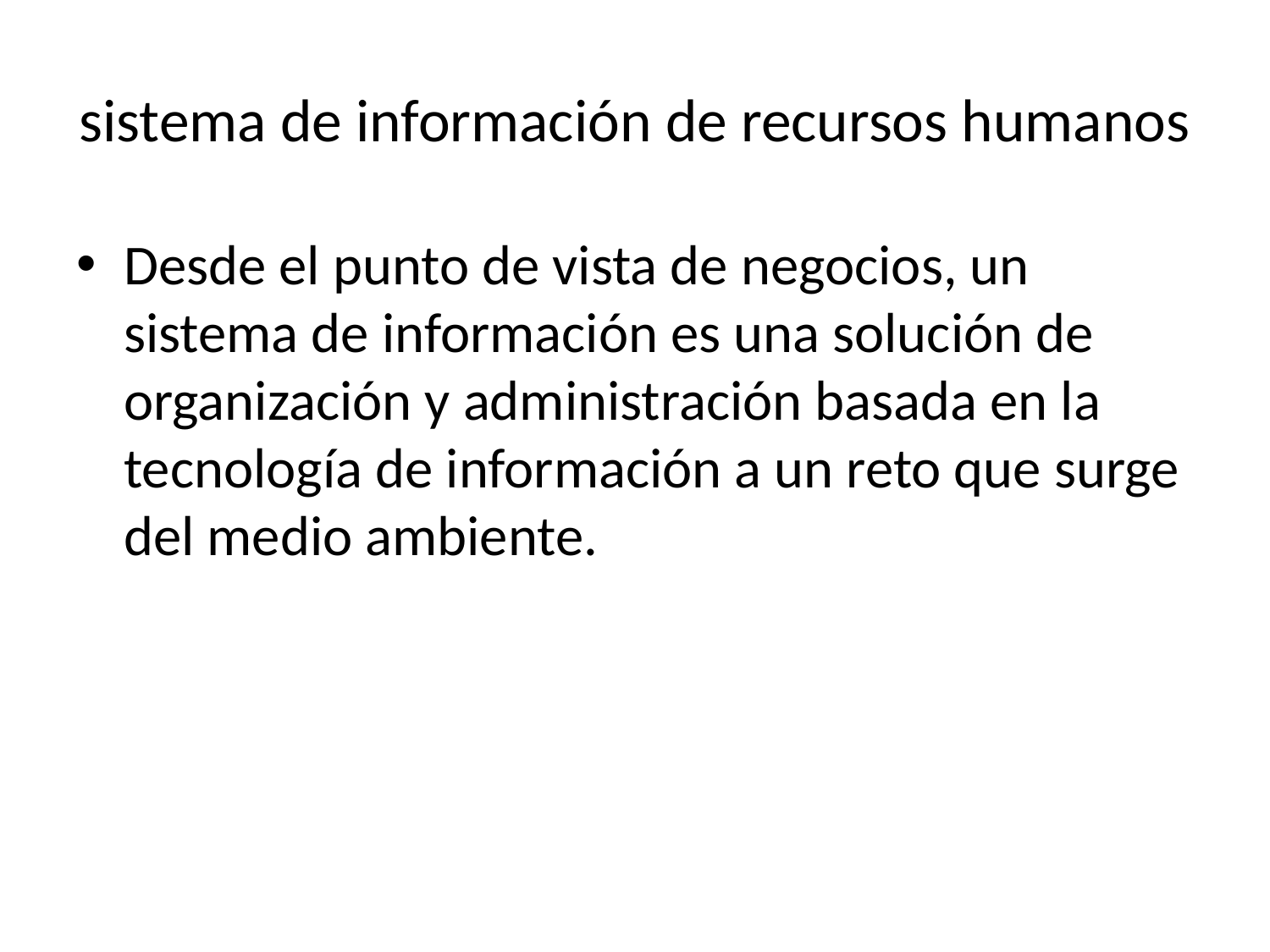

# sistema de información de recursos humanos
Desde el punto de vista de negocios, un sistema de información es una solución de organización y administración basada en la tecnología de información a un reto que surge del medio ambiente.